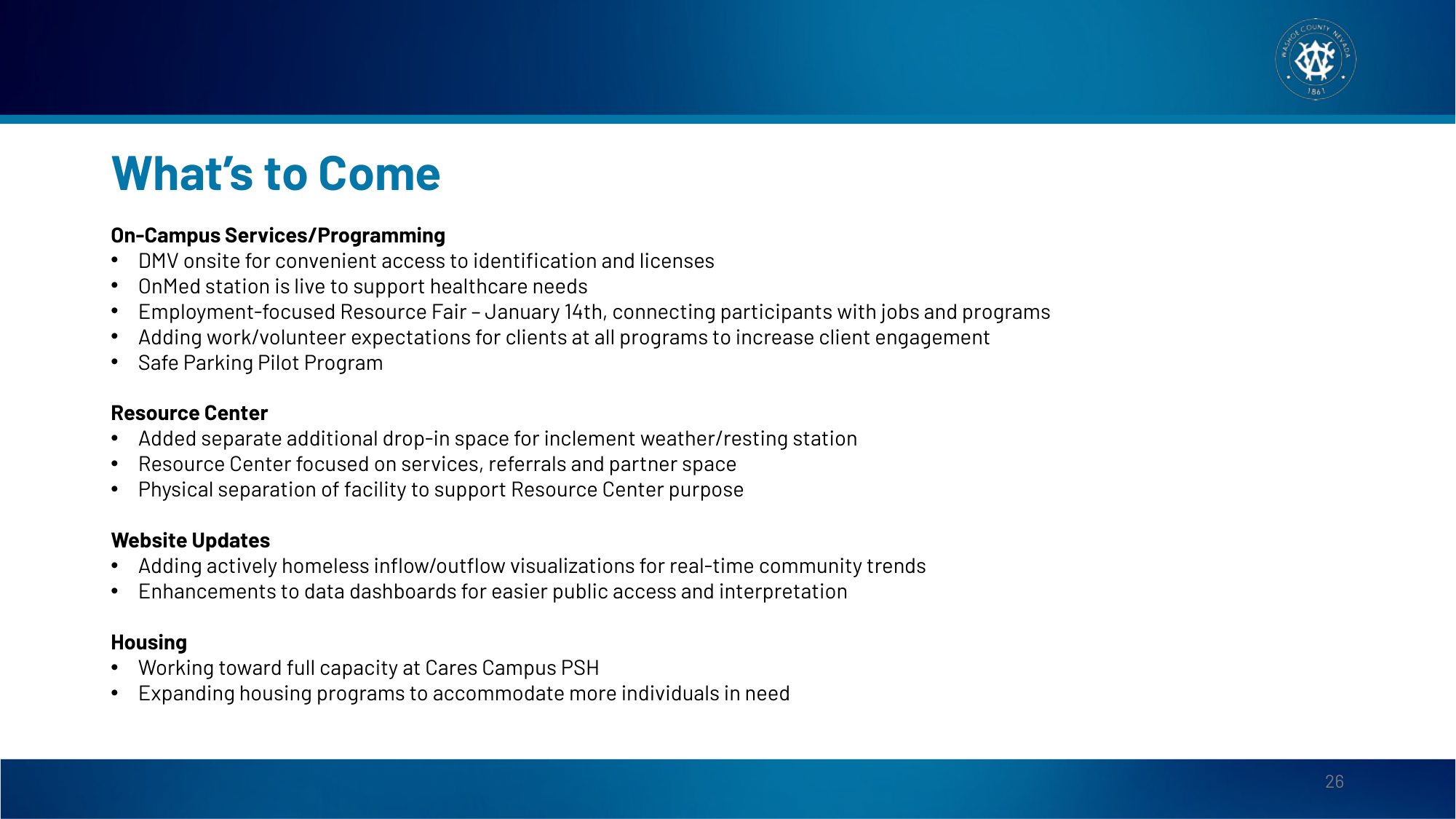

# What’s to Come
On-Campus Services/Programming
DMV onsite for convenient access to identification and licenses
OnMed station is live to support healthcare needs
Employment-focused Resource Fair – January 14th, connecting participants with jobs and programs
Adding work/volunteer expectations for clients at all programs to increase client engagement
Safe Parking Pilot Program

Resource Center
Added separate additional drop-in space for inclement weather/resting station
Resource Center focused on services, referrals and partner space
Physical separation of facility to support Resource Center purpose

Website Updates
Adding actively homeless inflow/outflow visualizations for real-time community trends
Enhancements to data dashboards for easier public access and interpretation

Housing
Working toward full capacity at Cares Campus PSH
Expanding housing programs to accommodate more individuals in need

26